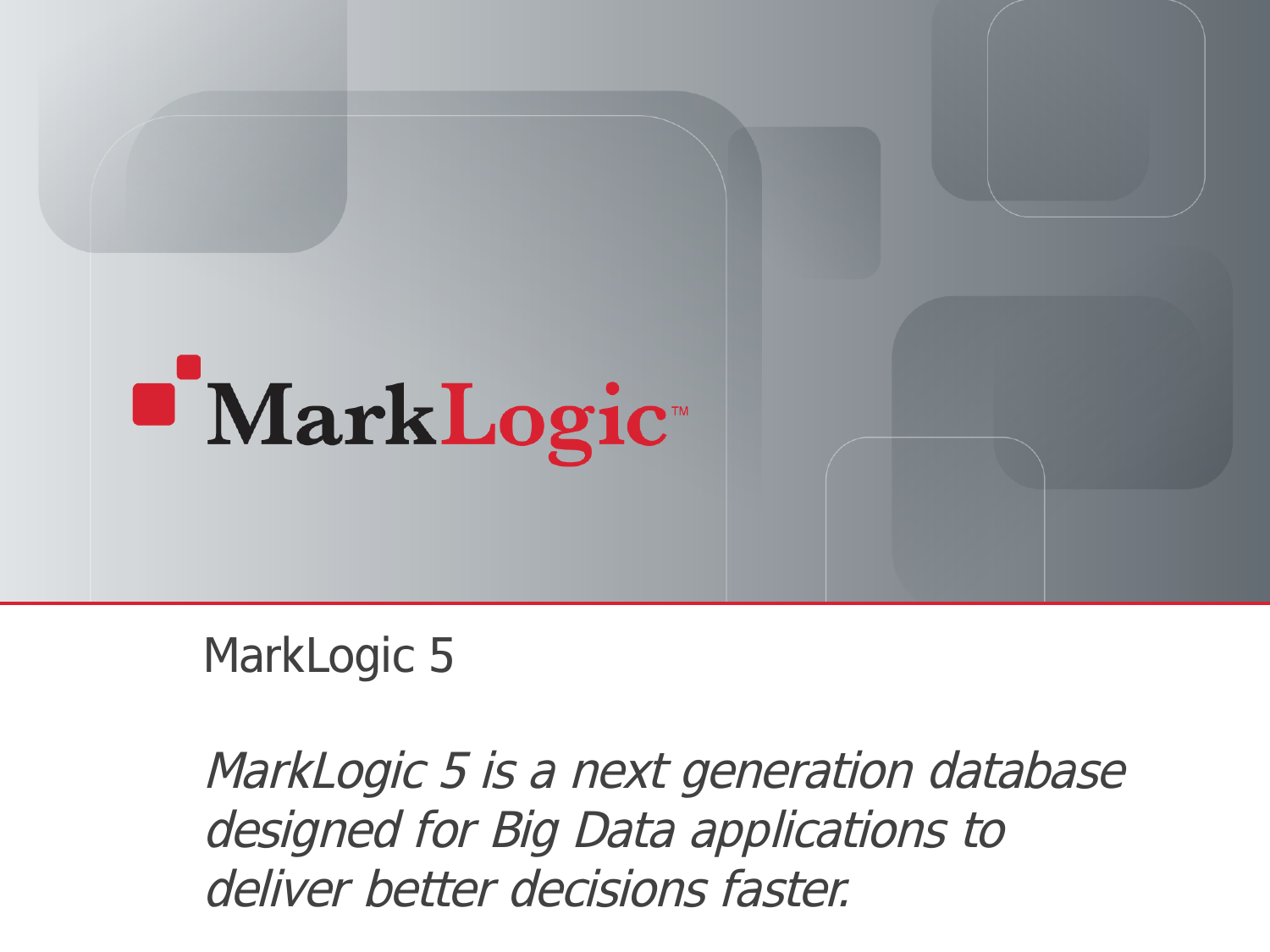

# MarkLogic 5 MarkLogic 5 is a next generation database designed for Big Data applications to deliver better decisions faster.